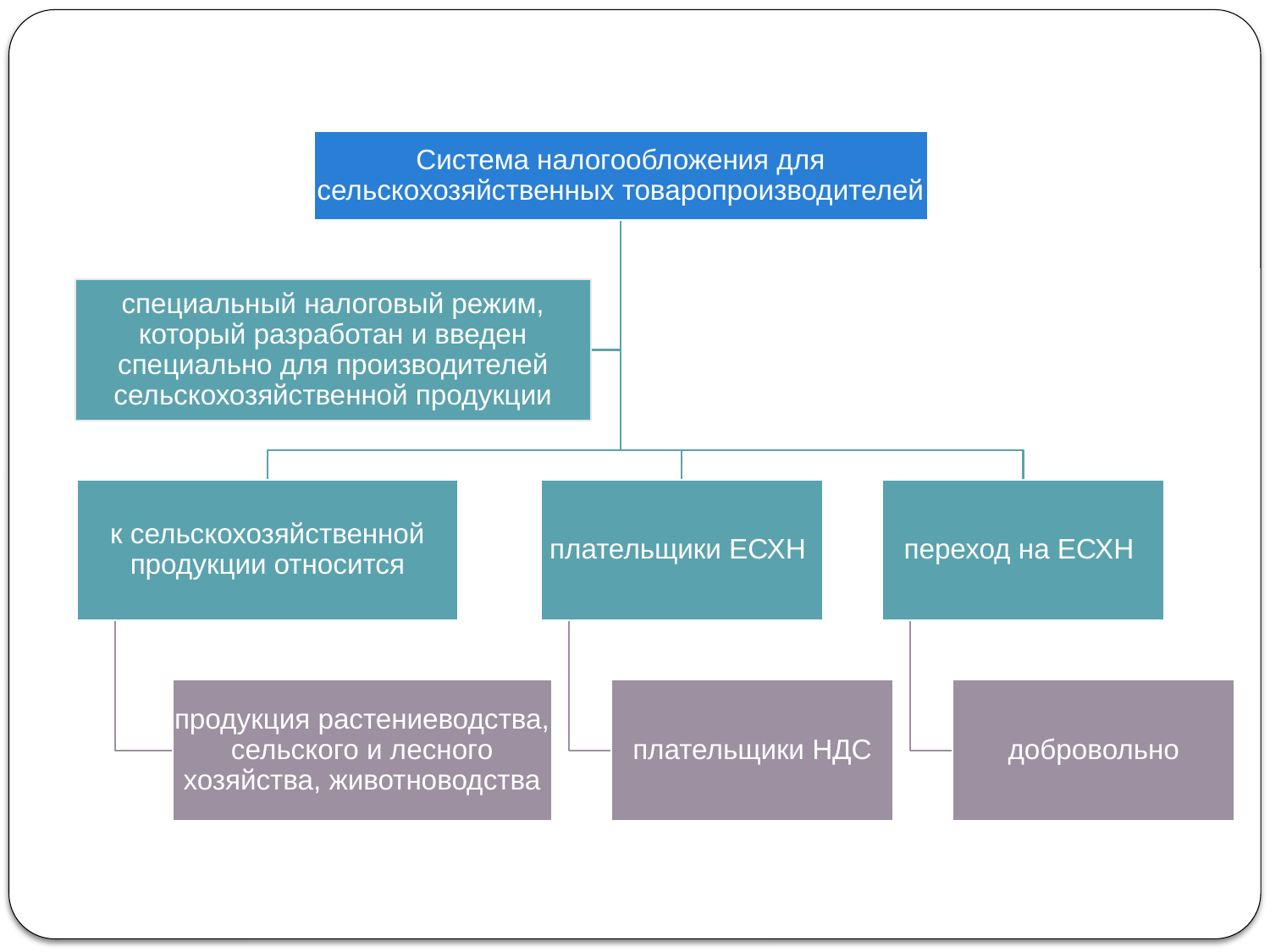

Система налогообложения для сельскохозяйственных товаропроизводителей
к сельскохозяйственной продукции относится
продукция растениеводства, сельского и лесного хозяйства, животноводства
плательщики ЕСХН
плательщики НДС
переход на ЕСХН
добровольно
специальный налоговый режим, который разработан и введен специально для производителей сельскохозяйственной продукции